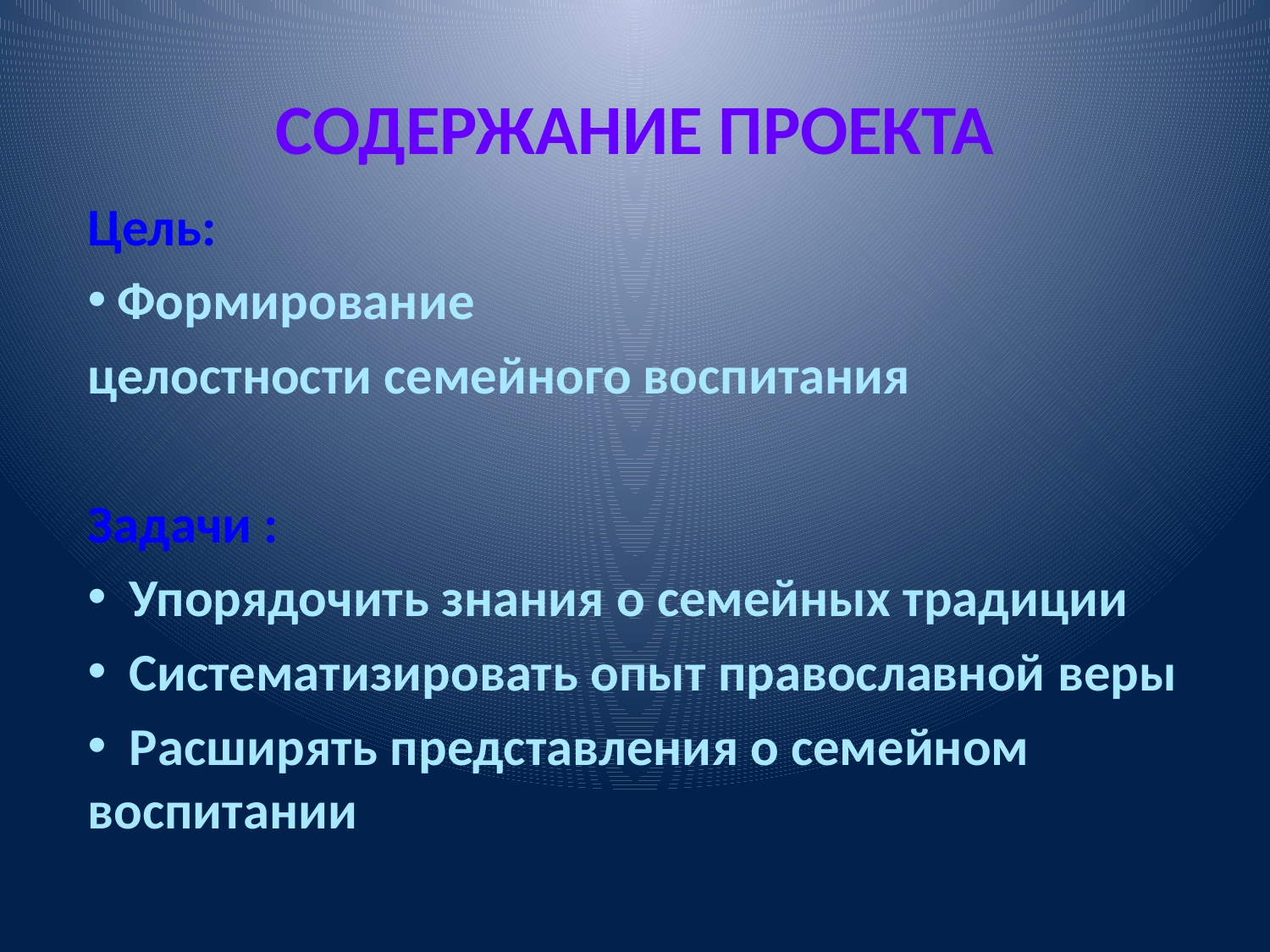

# СОДЕРЖАНИЕ ПРОЕКТА
Цель:
 Формирование
целостности семейного воспитания

Задачи :
  Упорядочить знания о семейных традиции
  Систематизировать опыт православной веры
  Расширять представления о семейном воспитании